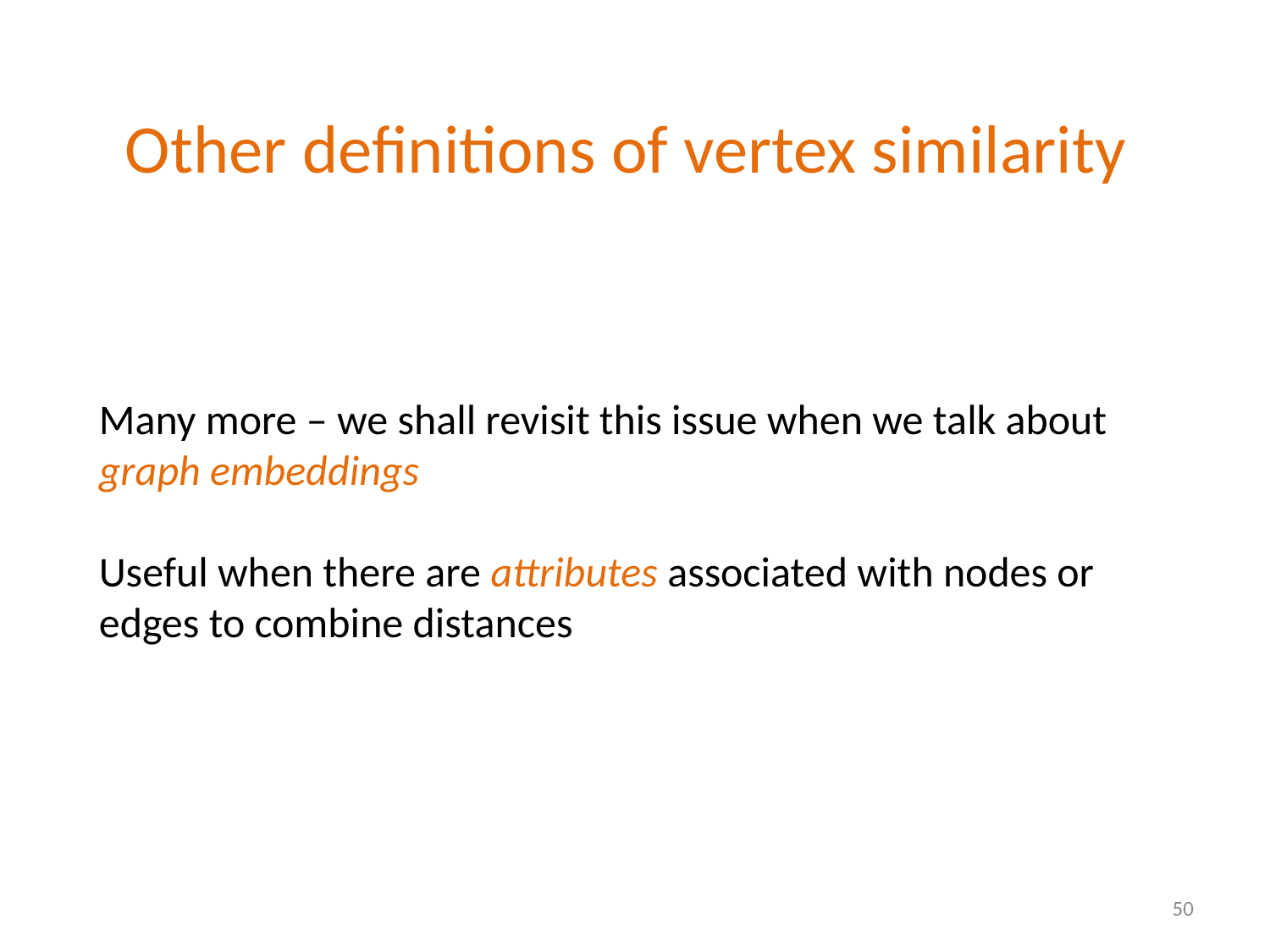

Other definitions of vertex similarity
Many more – we shall revisit this issue when we talk about graph embeddings

Useful when there are attributes associated with nodes or edges to combine distances
50